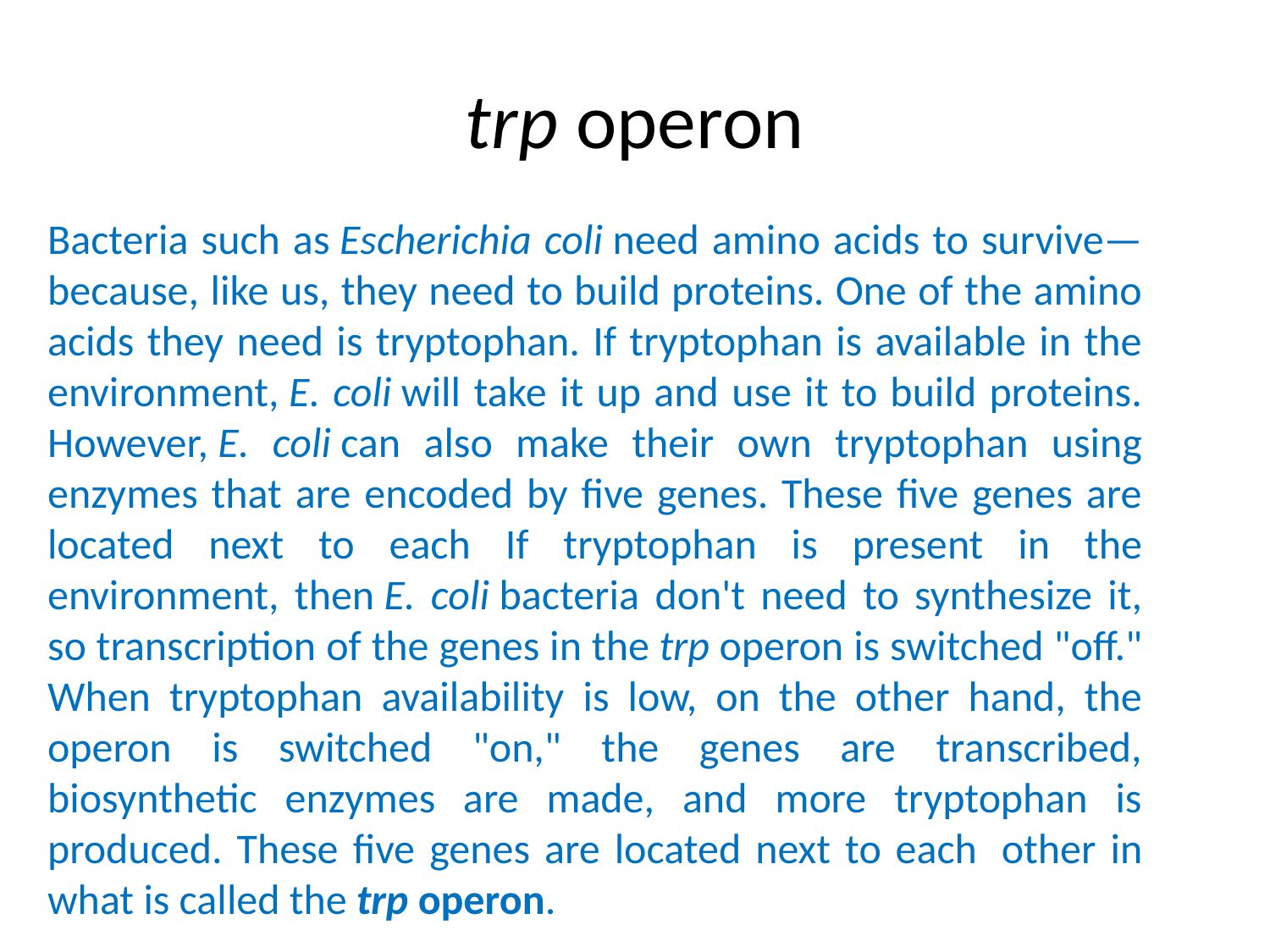

# trp operon
Bacteria such as Escherichia coli need amino acids to survive—because, like us, they need to build proteins. One of the amino acids they need is tryptophan. If tryptophan is available in the environment, E. coli will take it up and use it to build proteins. However, E. coli can also make their own tryptophan using enzymes that are encoded by five genes. These five genes are located next to each If tryptophan is present in the environment, then E. coli bacteria don't need to synthesize it, so transcription of the genes in the trp operon is switched "off." When tryptophan availability is low, on the other hand, the operon is switched "on," the genes are transcribed, biosynthetic enzymes are made, and more tryptophan is produced. These five genes are located next to each  other in what is called the trp operon.